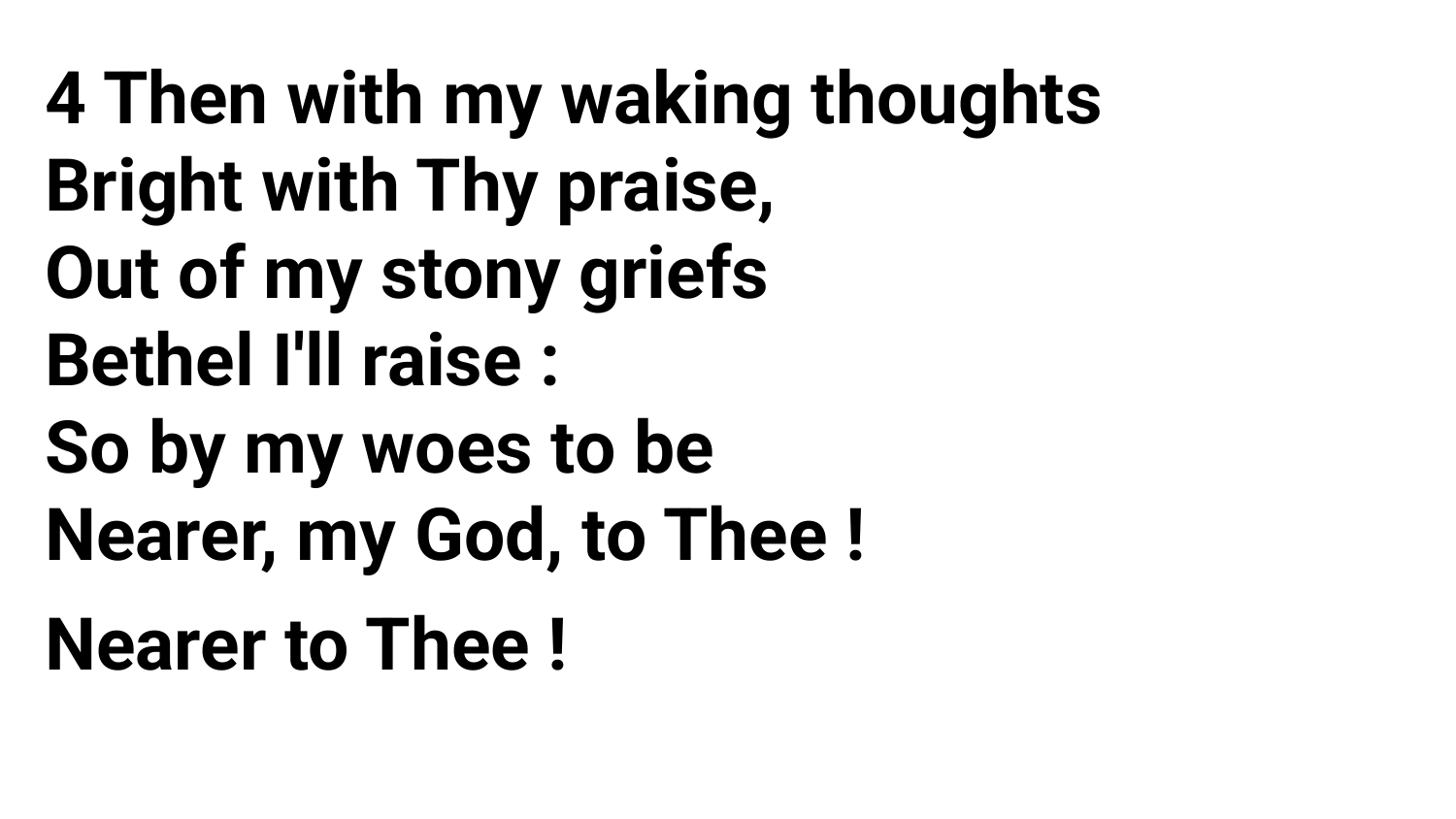

4 Then with my waking thoughts
Bright with Thy praise,
Out of my stony griefs
Bethel I'll raise :
So by my woes to be
Nearer, my God, to Thee !
Nearer to Thee !